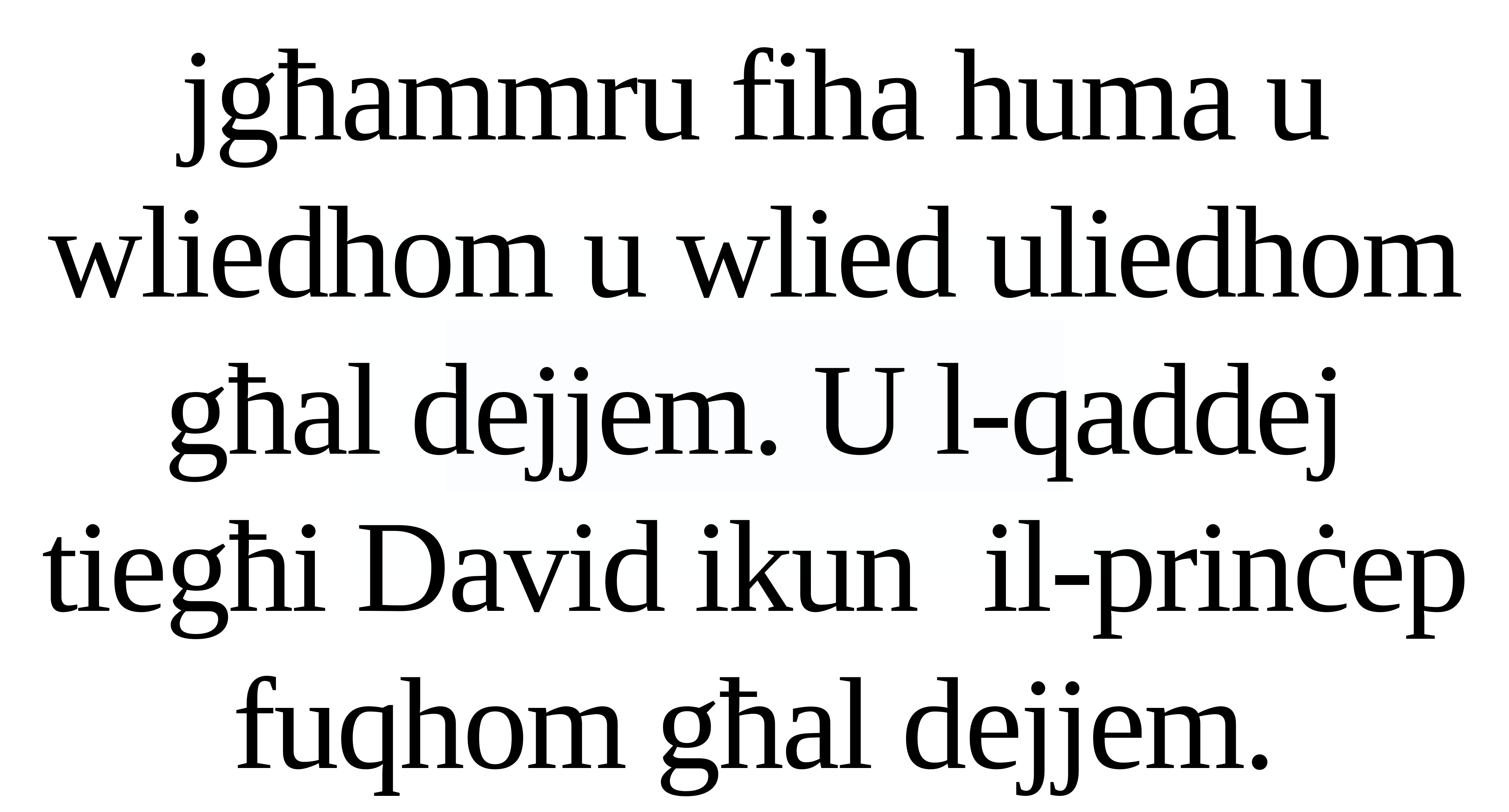

jgħammru fiha huma u wliedhom u wlied uliedhom għal dejjem. U l-qaddej tiegħi David ikun  il-prinċep fuqhom għal dejjem.